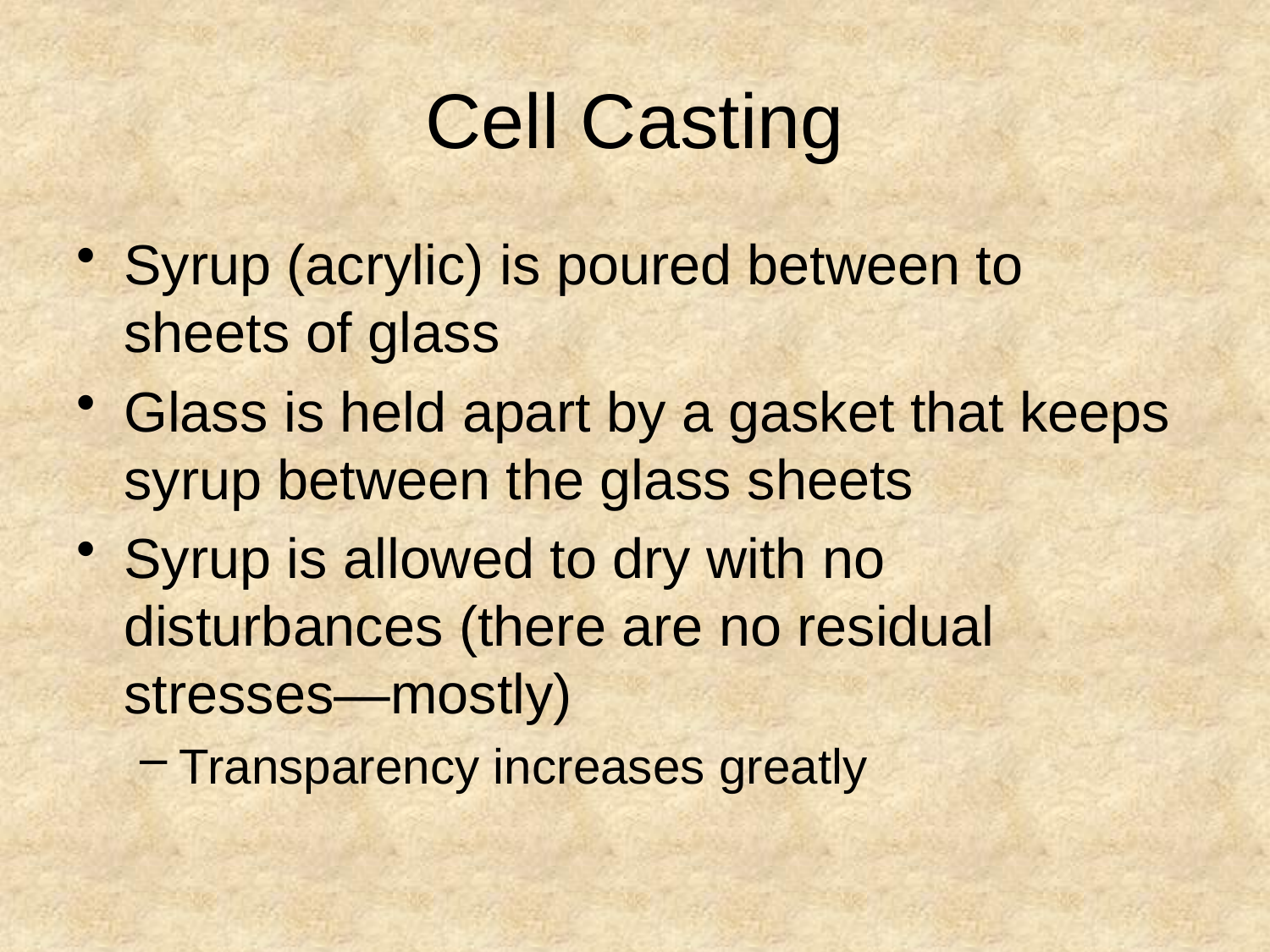

# Cell Casting
Syrup (acrylic) is poured between to sheets of glass
Glass is held apart by a gasket that keeps syrup between the glass sheets
Syrup is allowed to dry with no disturbances (there are no residual stresses—mostly)
Transparency increases greatly